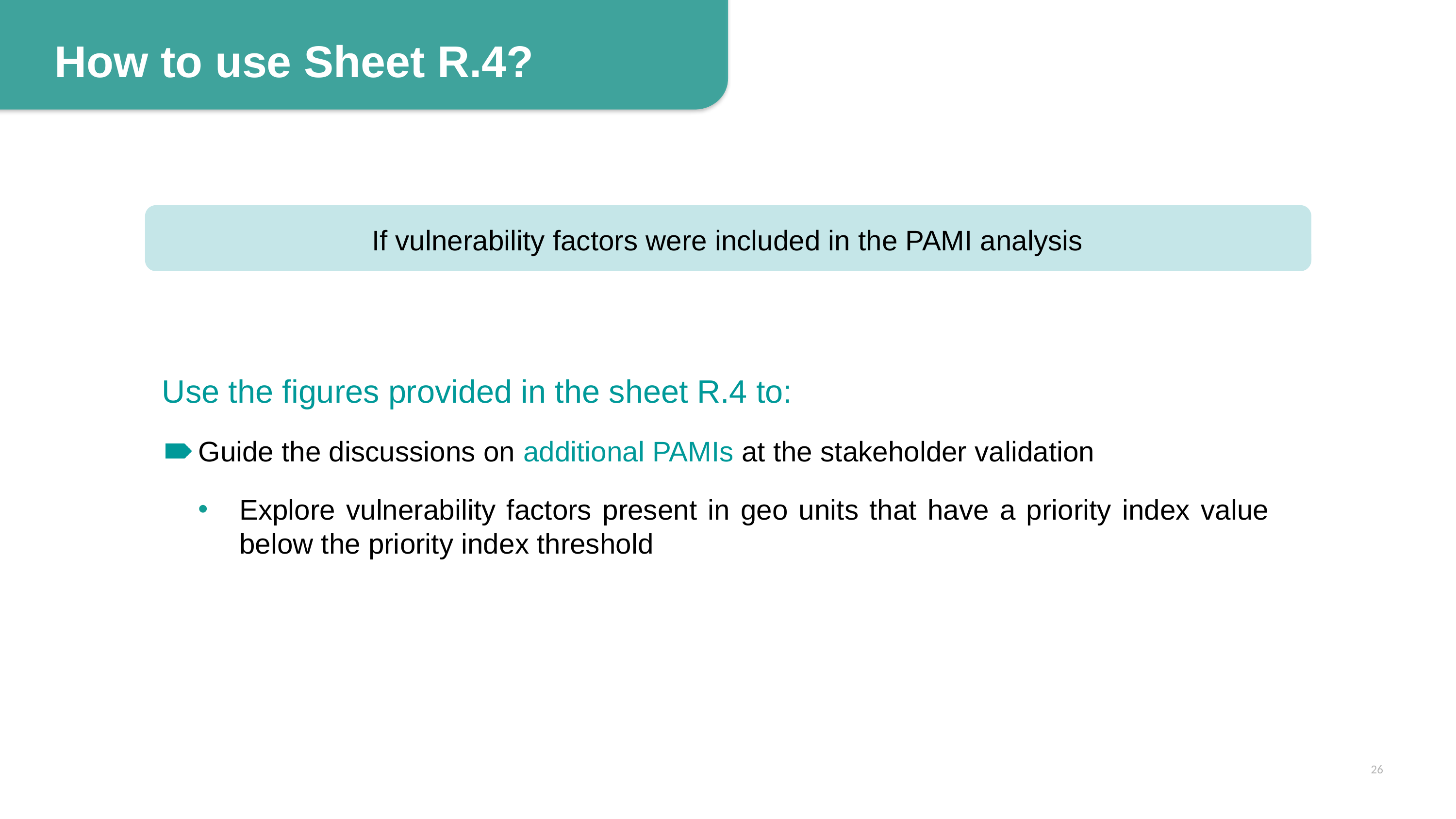

How to use Sheet R.4?

If vulnerability factors were included in the PAMI analysis
Use the figures provided in the sheet R.4 to:
Guide the discussions on additional PAMIs at the stakeholder validation
Explore vulnerability factors present in geo units that have a priority index value below the priority index threshold

26